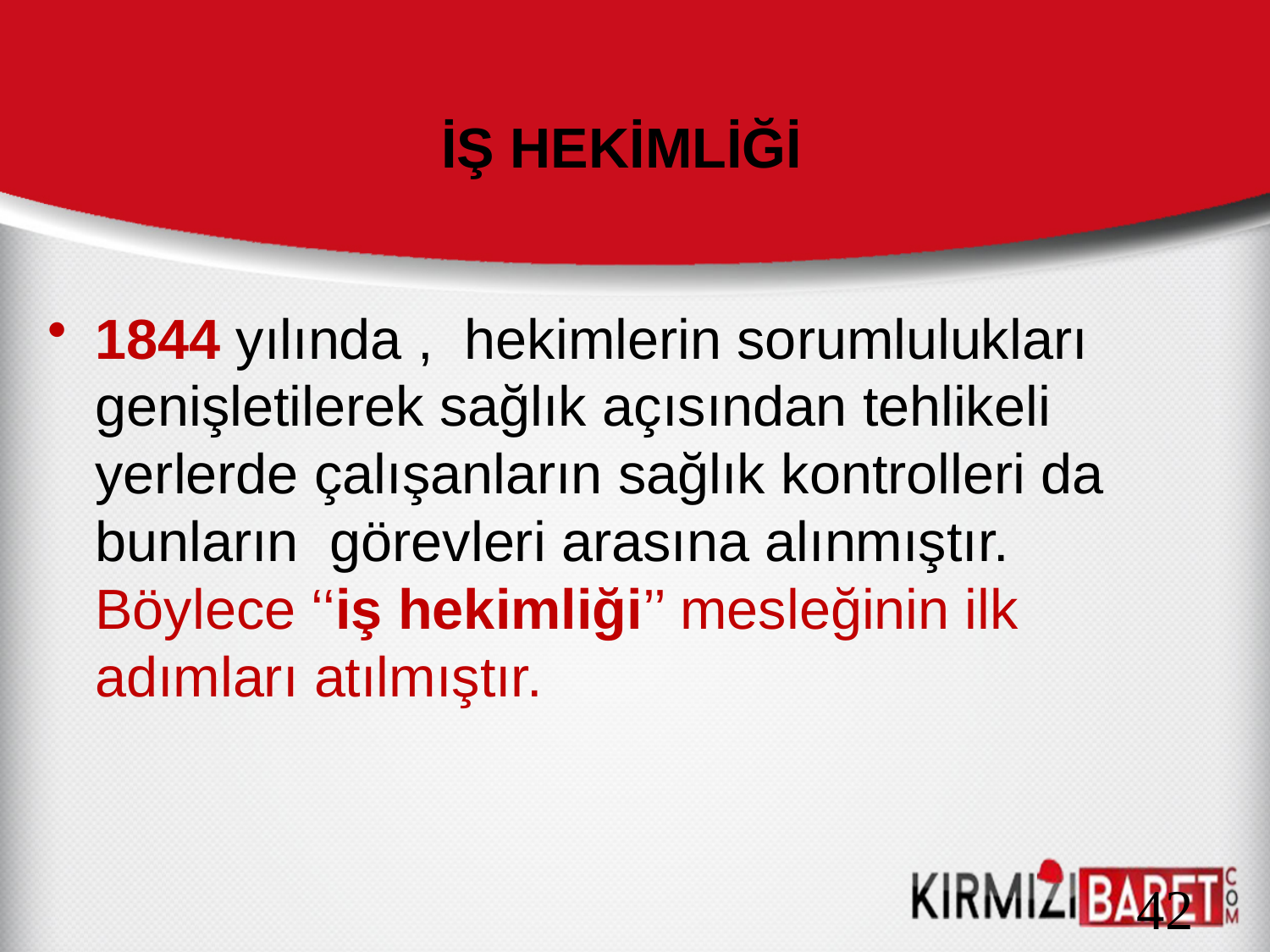

# İŞ HEKİMLİĞİ
1844 yılında ,  hekimlerin sorumlulukları genişletilerek sağlık açısından tehlikeli yerlerde çalışanların sağlık kontrolleri da bunların  görevleri arasına alınmıştır.  Böylece ‘‘iş hekimliği’’ mesleğinin ilk adımları atılmıştır.

42